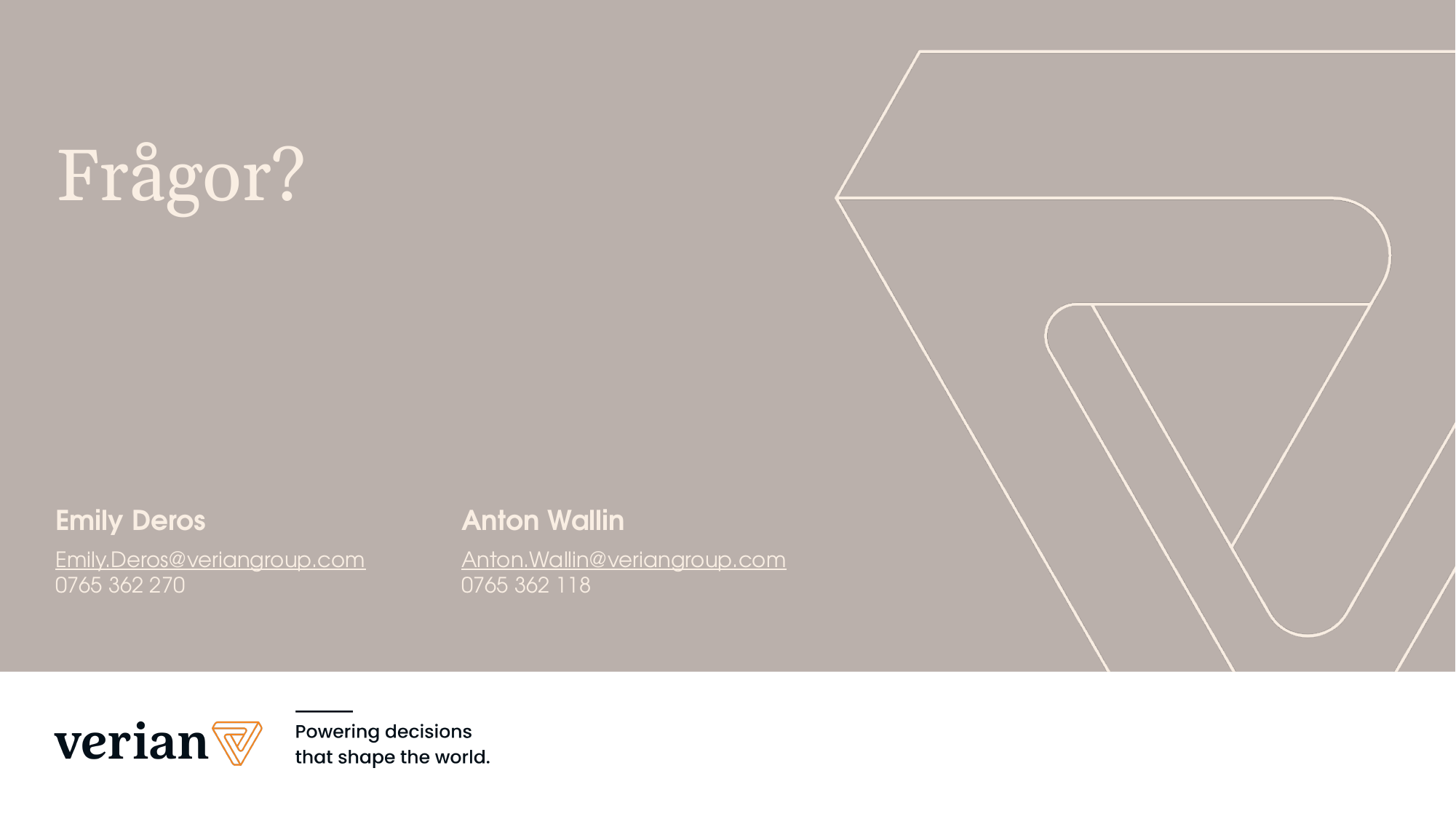

# Frågor?
Emily Deros
Anton Wallin
Emily.Deros@veriangroup.com
0765 362 270

Anton.Wallin@veriangroup.com
0765 362 118